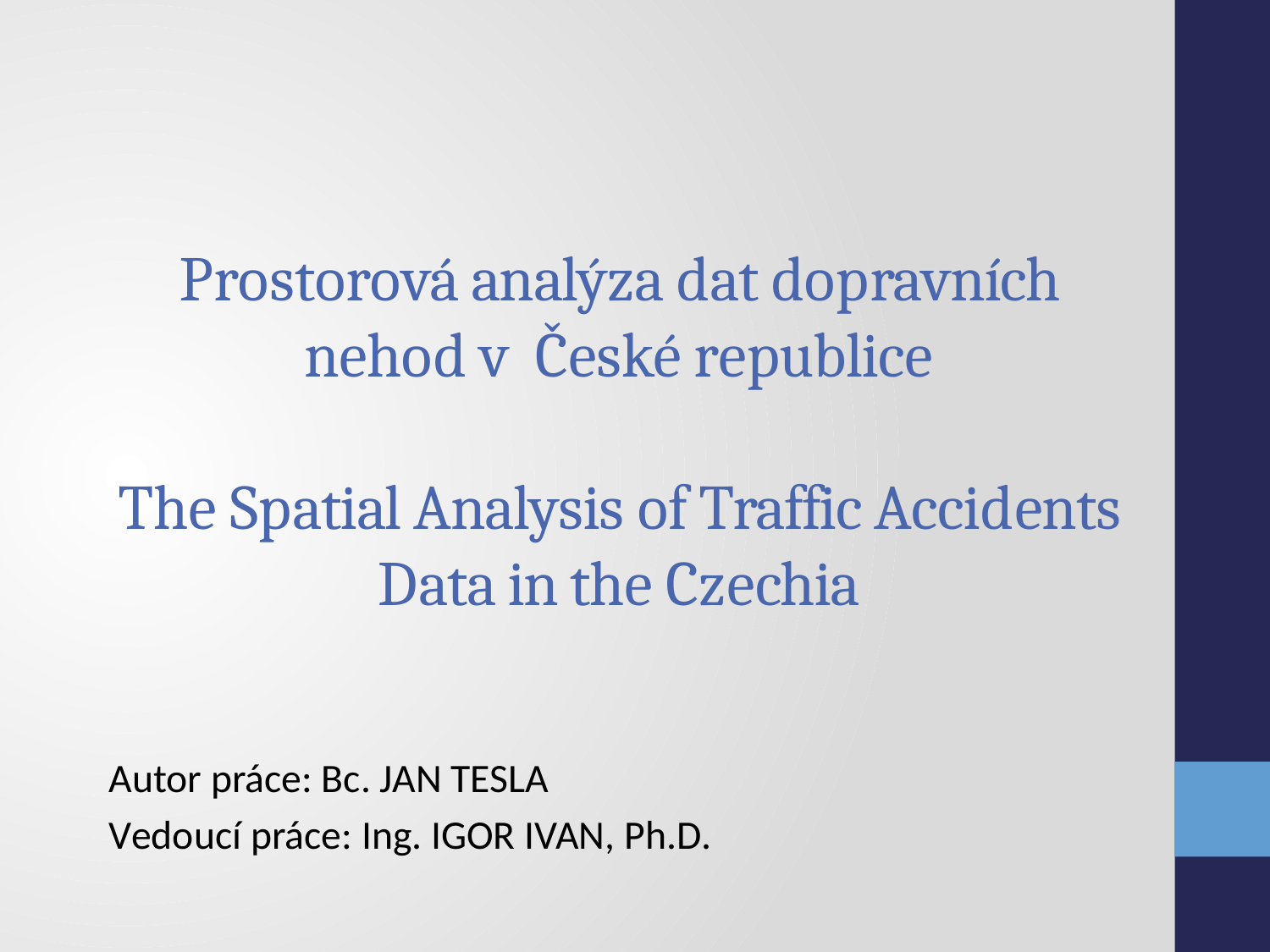

# Prostorová analýza dat dopravních nehod v  České republice The Spatial Analysis of Traffic Accidents Data in the Czechia
Autor práce: Bc. JAN TESLA
Vedoucí práce: Ing. IGOR IVAN, Ph.D.